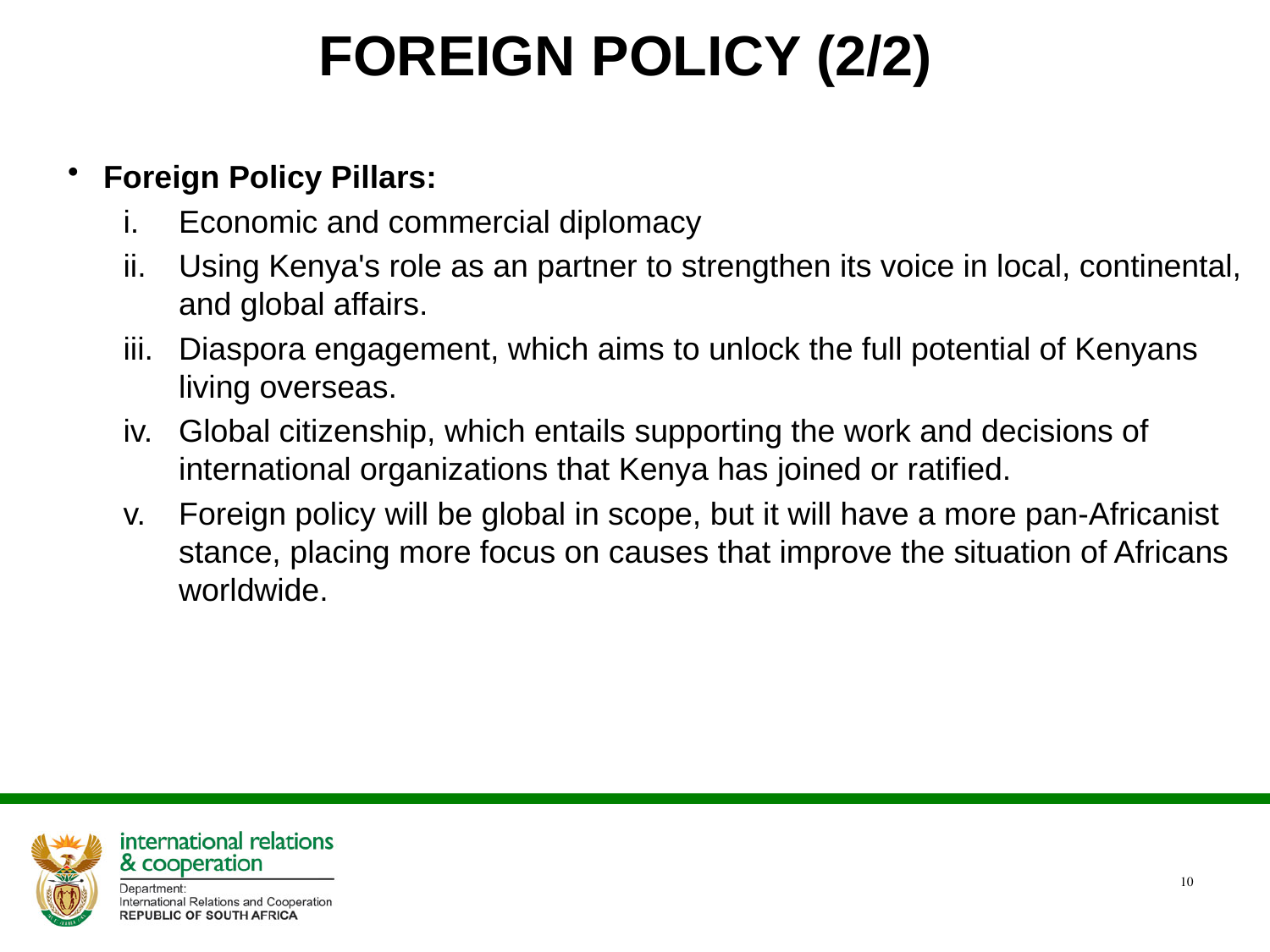

# FOREIGN POLICY (2/2)

Foreign Policy Pillars:
Economic and commercial diplomacy
Using Kenya's role as an partner to strengthen its voice in local, continental, and global affairs.
Diaspora engagement, which aims to unlock the full potential of Kenyans living overseas.
Global citizenship, which entails supporting the work and decisions of international organizations that Kenya has joined or ratified.
Foreign policy will be global in scope, but it will have a more pan-Africanist stance, placing more focus on causes that improve the situation of Africans worldwide.
10